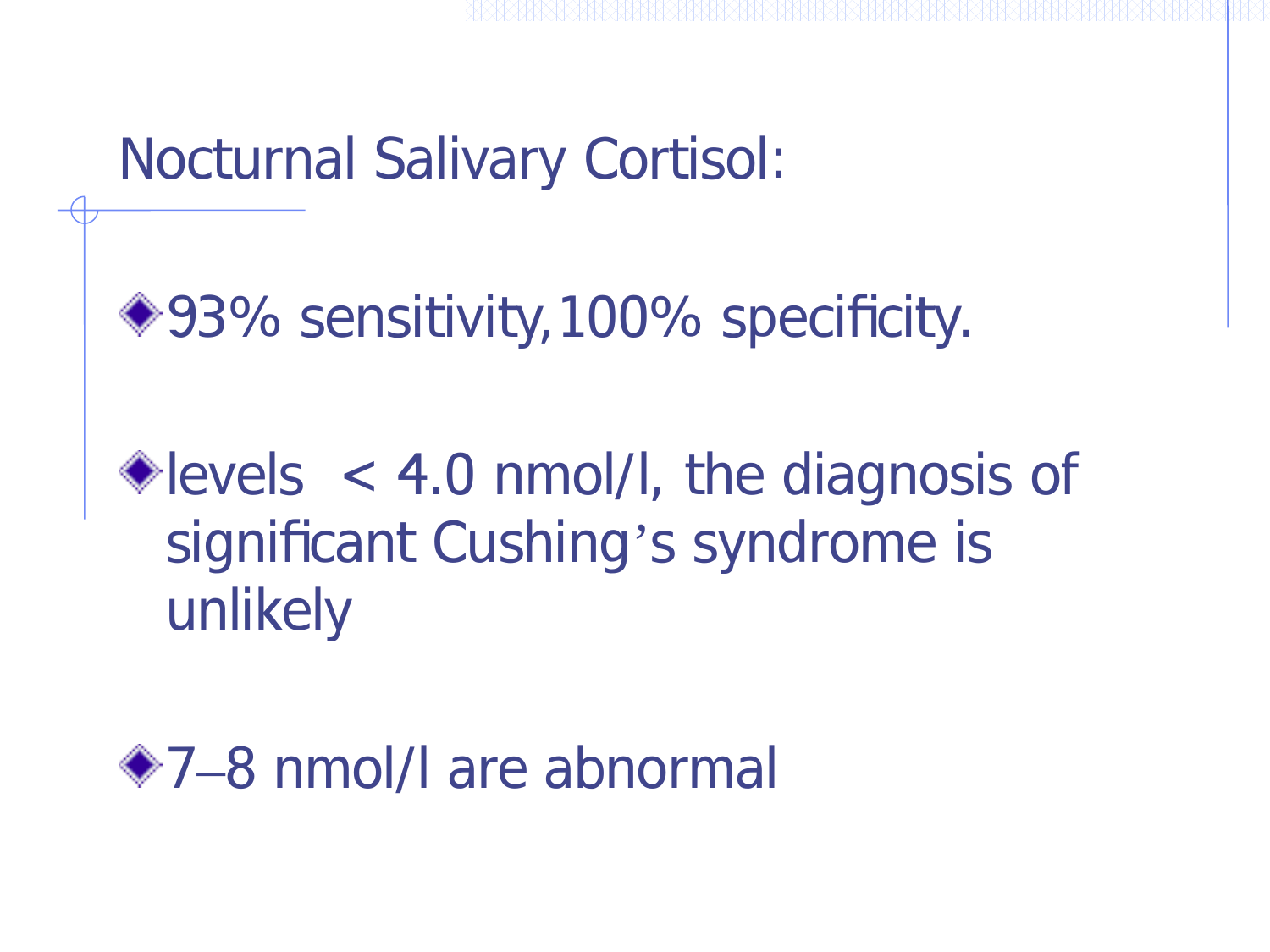

Nocturnal Salivary Cortisol:

93% sensitivity,100% specificity.

levels  < 4.0 nmol/l, the diagnosis of significant Cushing’s syndrome is unlikely

7–8 nmol/l are abnormal